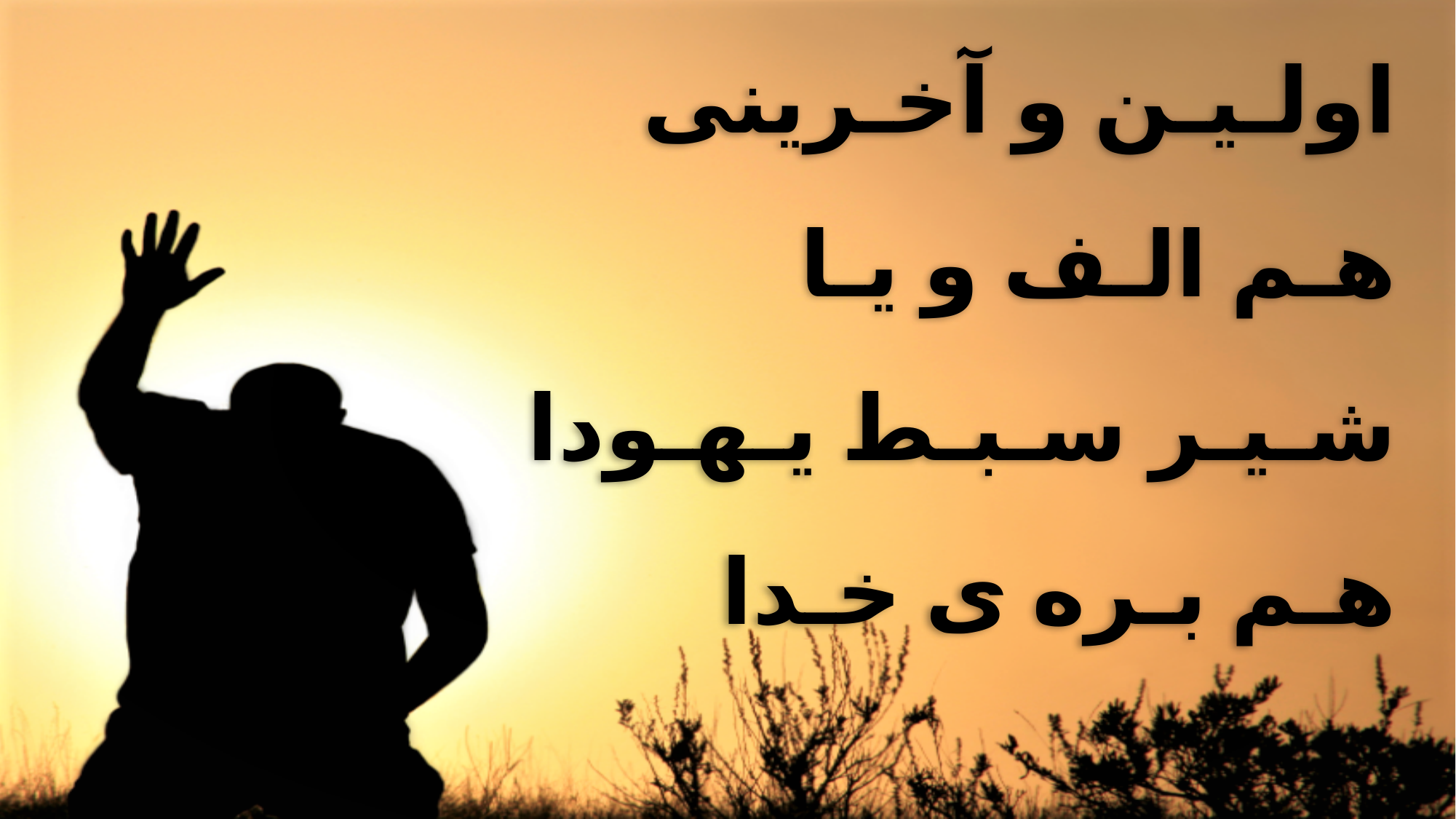

اولـیـن و آخـرینی
  هـم الـف و یـا
  شـیـر سـبـط یـهـودا
  هـم بـره ی خـدا